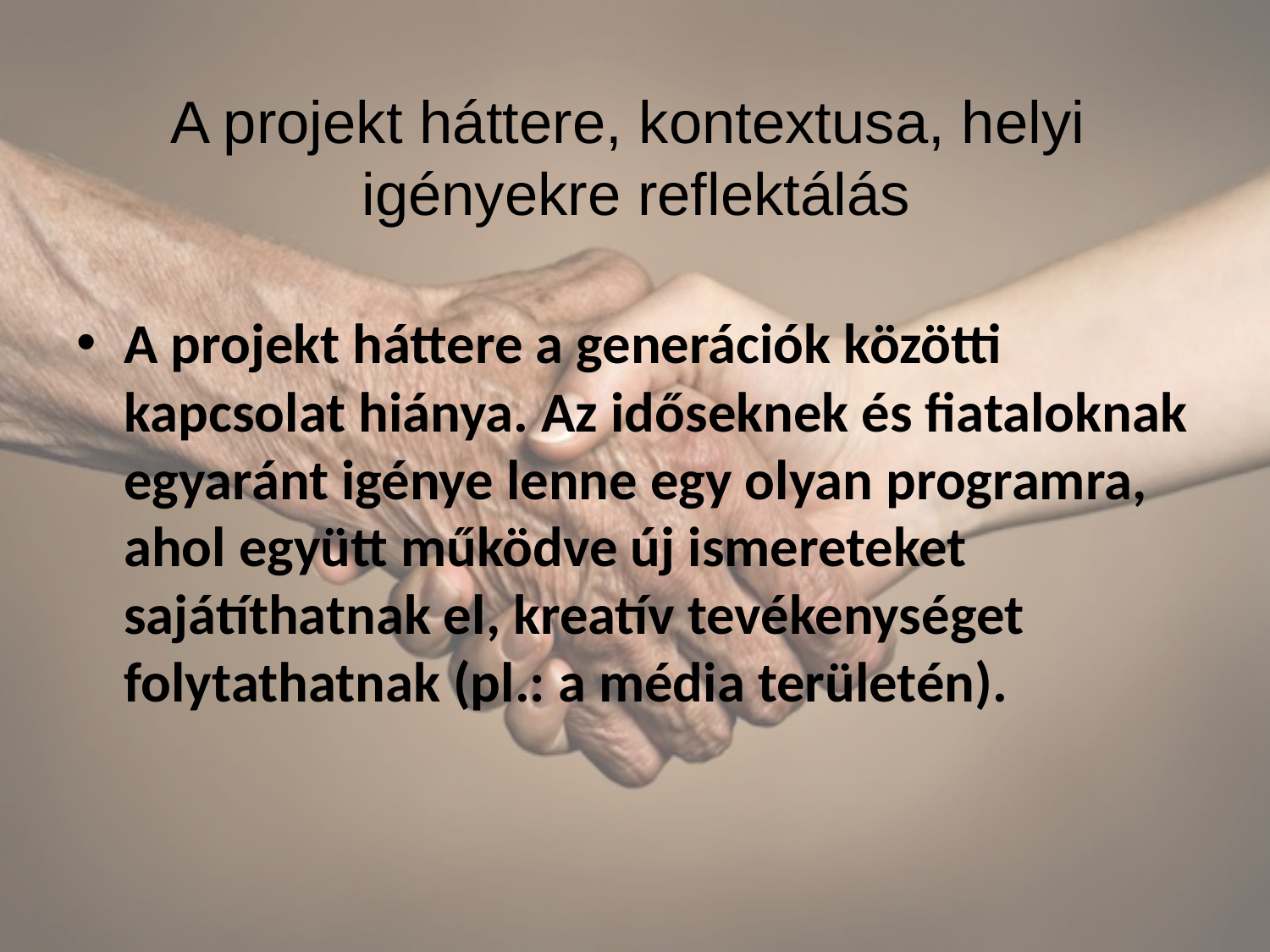

# A projekt háttere, kontextusa, helyi igényekre reflektálás

A projekt háttere a generációk közötti kapcsolat hiánya. Az időseknek és fiataloknak egyaránt igénye lenne egy olyan programra, ahol együtt működve új ismereteket sajátíthatnak el, kreatív tevékenységet folytathatnak (pl.: a média területén).